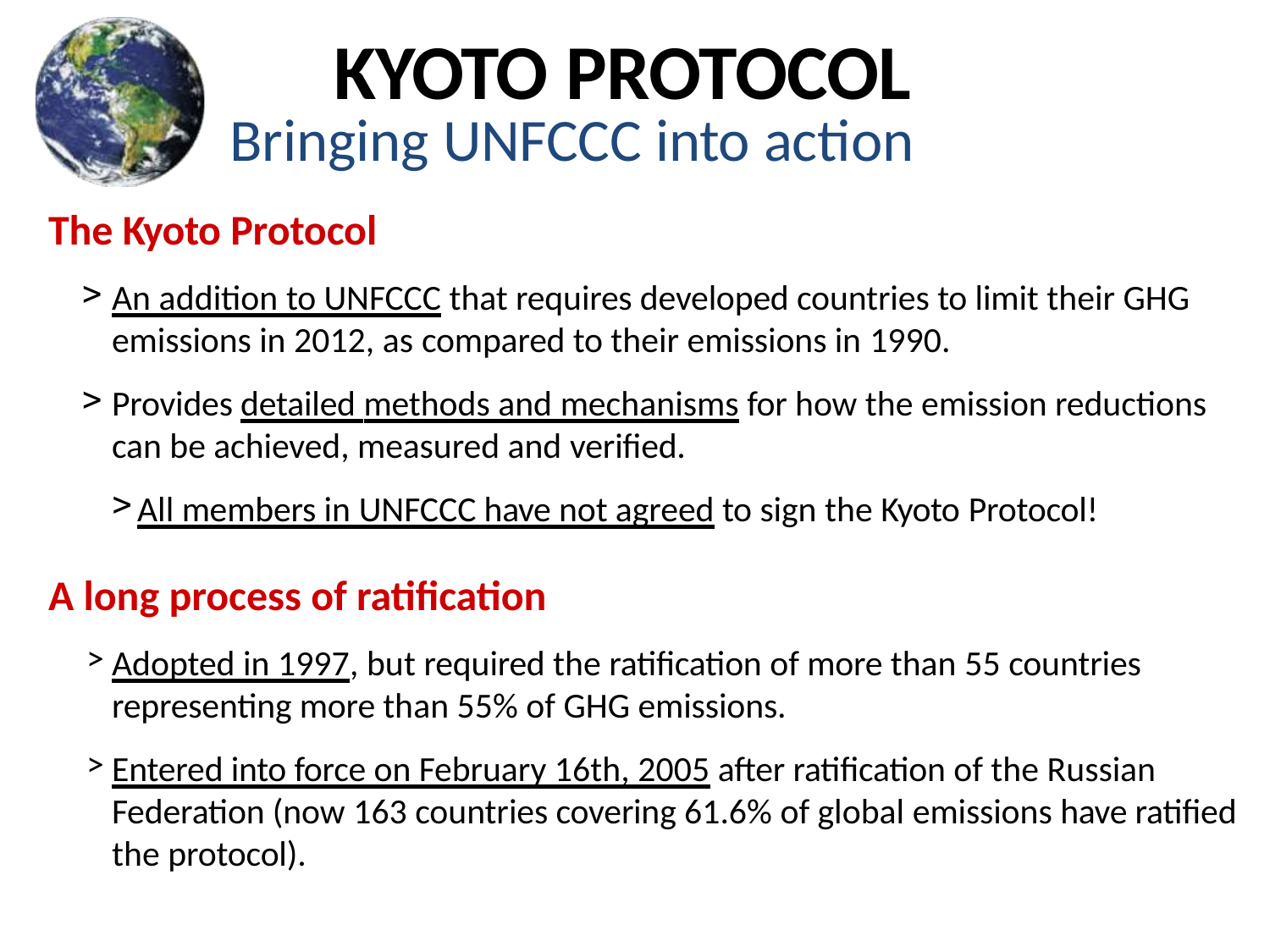

# KYOTO PROTOCOL
Bringing UNFCCC into action
The Kyoto Protocol
An addition to UNFCCC that requires developed countries to limit their GHG  emissions in 2012, as compared to their emissions in 1990.
Provides detailed methods and mechanisms for how the emission reductions  can be achieved, measured and verified.
All members in UNFCCC have not agreed to sign the Kyoto Protocol!

A long process of ratification
Adopted in 1997, but required the ratification of more than 55 countries  representing more than 55% of GHG emissions.
Entered into force on February 16th, 2005 after ratification of the Russian  Federation (now 163 countries covering 61.6% of global emissions have ratified  the protocol).